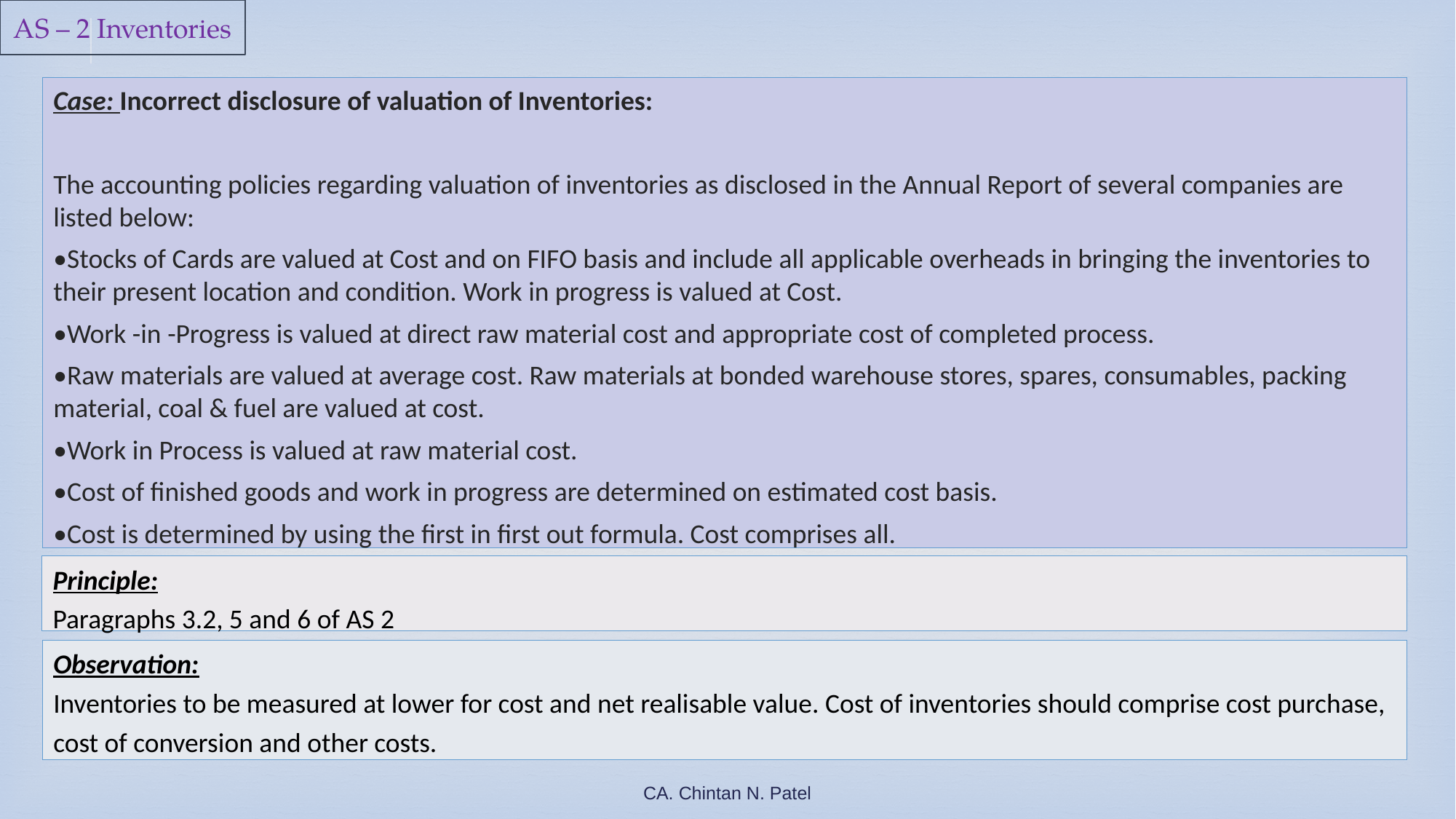

AS – 2 Inventories
#
Case: Incorrect disclosure of valuation of Inventories:

The accounting policies regarding valuation of inventories as disclosed in the Annual Report of several companies are listed below:
•Stocks of Cards are valued at Cost and on FIFO basis and include all applicable overheads in bringing the inventories to their present location and condition. Work in progress is valued at Cost.
•Work -in -Progress is valued at direct raw material cost and appropriate cost of completed process.
•Raw materials are valued at average cost. Raw materials at bonded warehouse stores, spares, consumables, packing material, coal & fuel are valued at cost.
•Work in Process is valued at raw material cost.
•Cost of finished goods and work in progress are determined on estimated cost basis.
•Cost is determined by using the first in first out formula. Cost comprises all.

Principle:
Paragraphs 3.2, 5 and 6 of AS 2
Observation:
Inventories to be measured at lower for cost and net realisable value. Cost of inventories should comprise cost purchase, cost of conversion and other costs.

CA. Chintan N. Patel